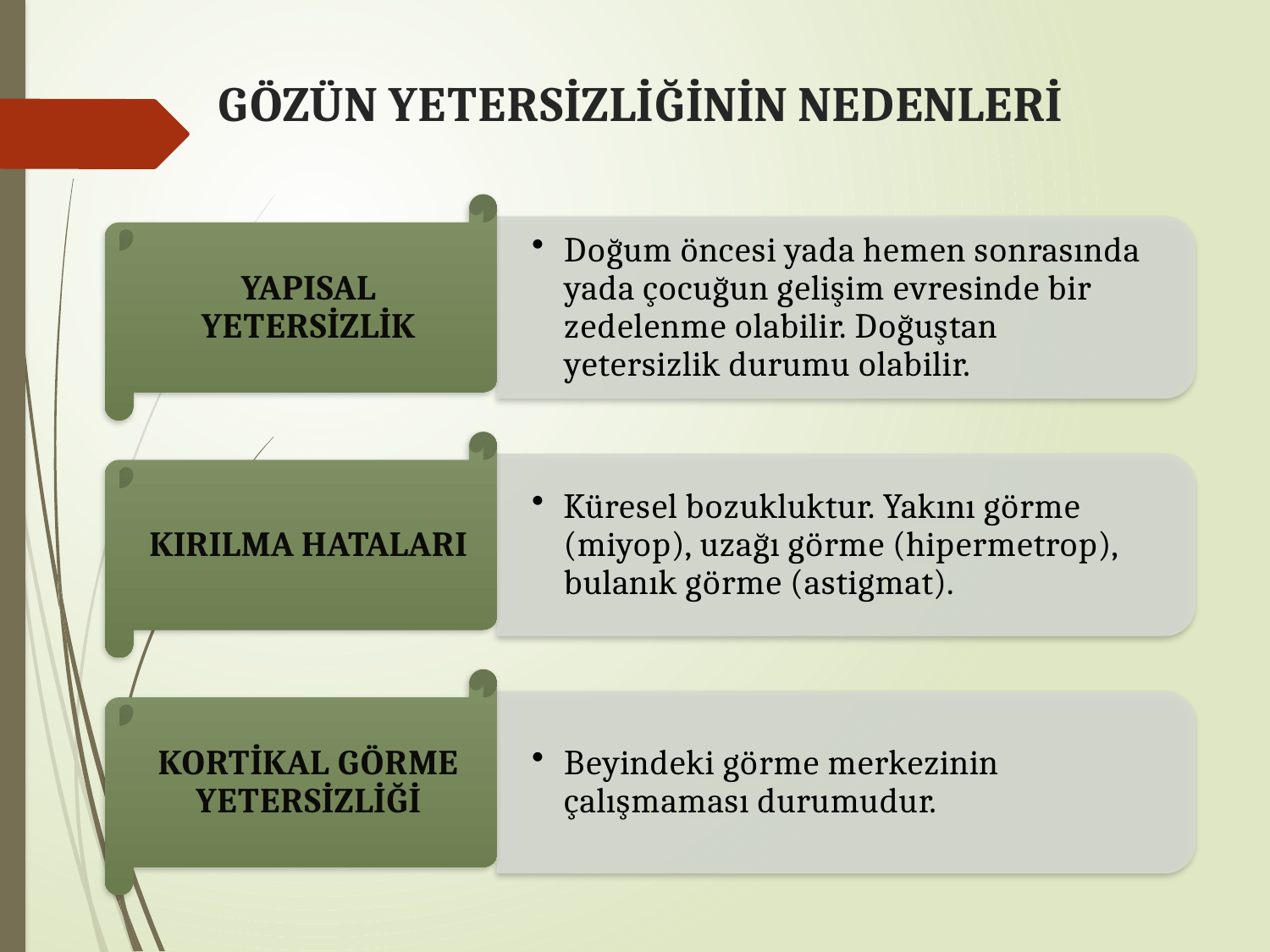

# GÖZÜN YETERSİZLİĞİNİN NEDENLERİ
Doğum öncesi yada hemen sonrasında  yada çocuğun gelişim evresinde bir zedelenme olabilir. Doğuştan yetersizlik durumu olabilir.
YAPISAL YETERSİZLİK
Küresel bozukluktur. Yakını görme (miyop), uzağı görme (hipermetrop), bulanık görme (astigmat).
KIRILMA HATALARI
Beyindeki görme merkezinin çalışmaması durumudur.
KORTİKAL GÖRME YETERSİZLİĞİ